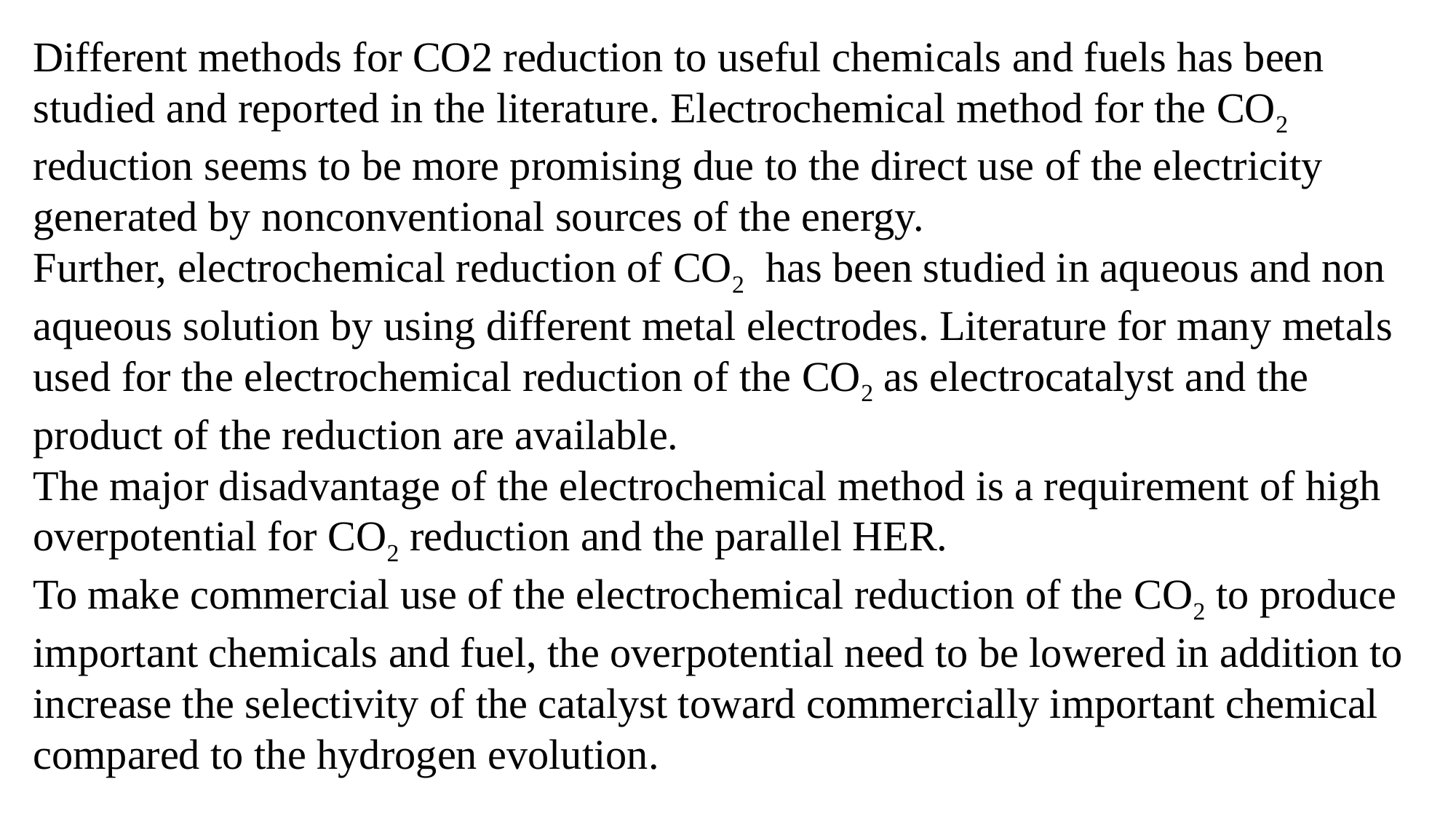

Different methods for CO2 reduction to useful chemicals and fuels has been studied and reported in the literature. Electrochemical method for the CO2 reduction seems to be more promising due to the direct use of the electricity generated by nonconventional sources of the energy.
Further, electrochemical reduction of CO2  has been studied in aqueous and non aqueous solution by using different metal electrodes. Literature for many metals used for the electrochemical reduction of the CO2 as electrocatalyst and the product of the reduction are available.
The major disadvantage of the electrochemical method is a requirement of high overpotential for CO2 reduction and the parallel HER.
To make commercial use of the electrochemical reduction of the CO2 to produce important chemicals and fuel, the overpotential need to be lowered in addition to increase the selectivity of the catalyst toward commercially important chemical compared to the hydrogen evolution.